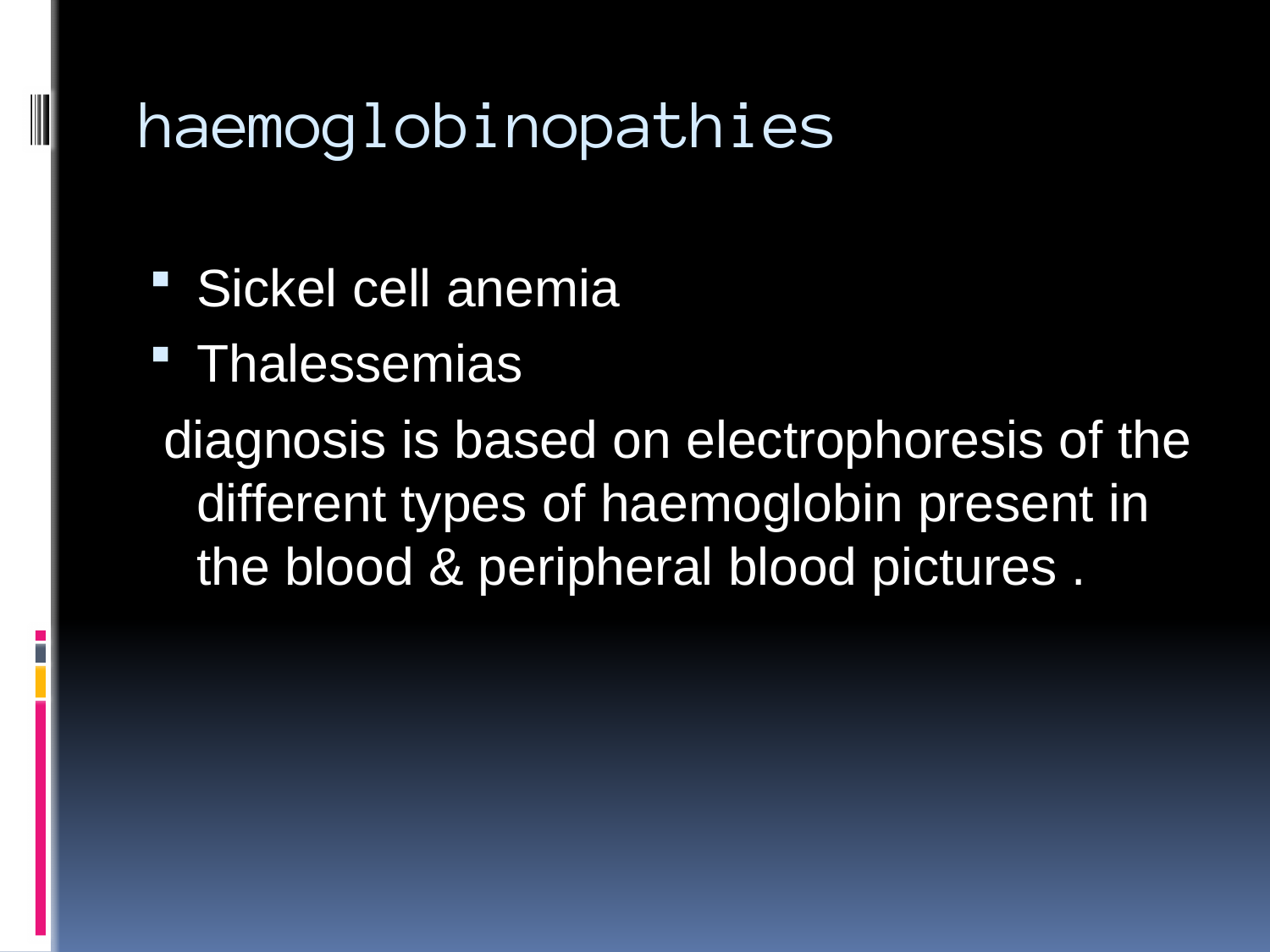

# haemoglobinopathies
Sickel cell anemia
Thalessemias
 diagnosis is based on electrophoresis of the different types of haemoglobin present in the blood & peripheral blood pictures .